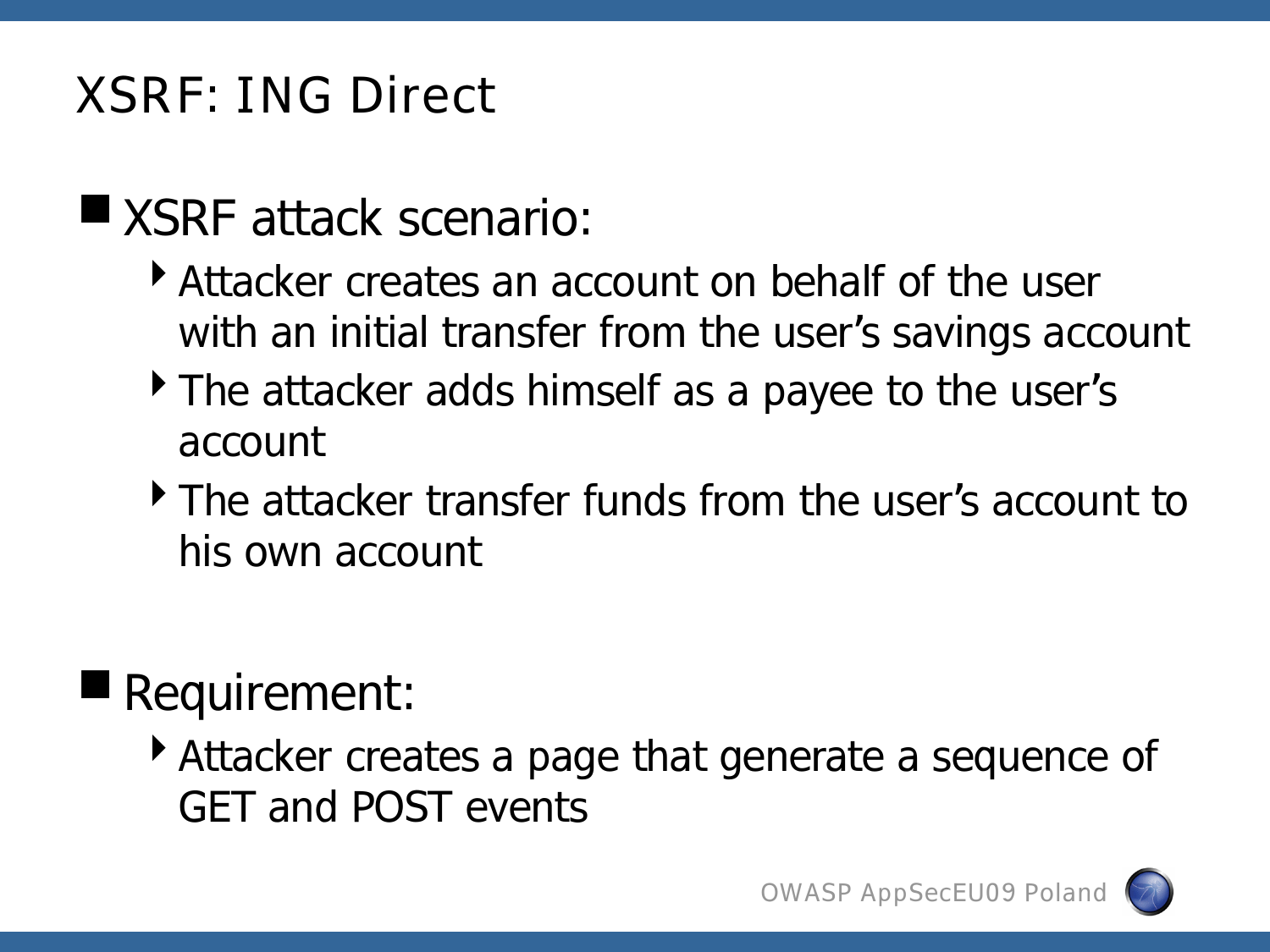

# XSRF: ING Direct
XSRF attack scenario:
Attacker creates an account on behalf of the user with an initial transfer from the user’s savings account
The attacker adds himself as a payee to the user’s account
The attacker transfer funds from the user’s account to his own account

Requirement:
Attacker creates a page that generate a sequence of GET and POST events